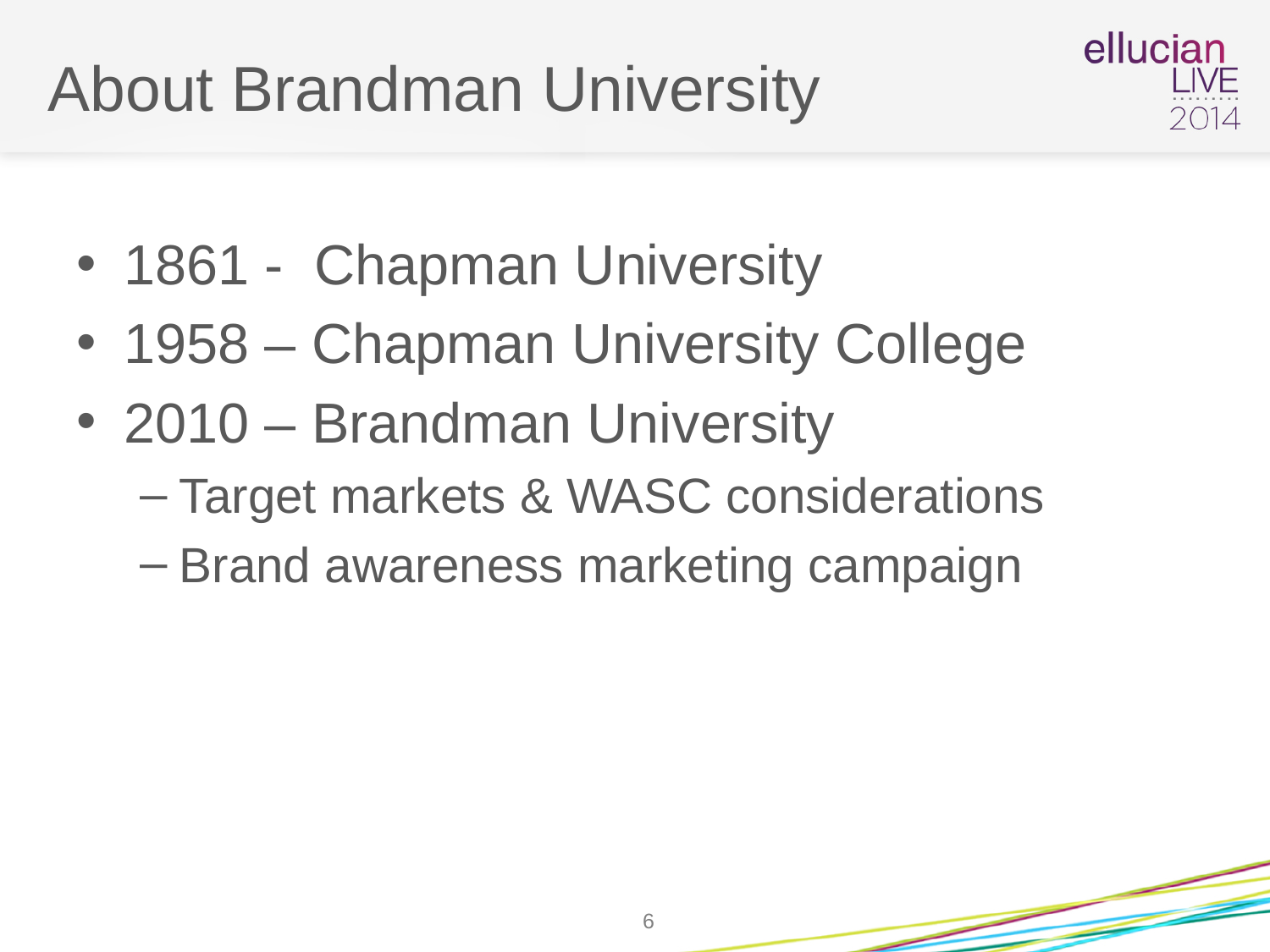

# About Brandman University
1861 -  Chapman University
1958 – Chapman University College
2010 – Brandman University
Target markets & WASC considerations
Brand awareness marketing campaign
6